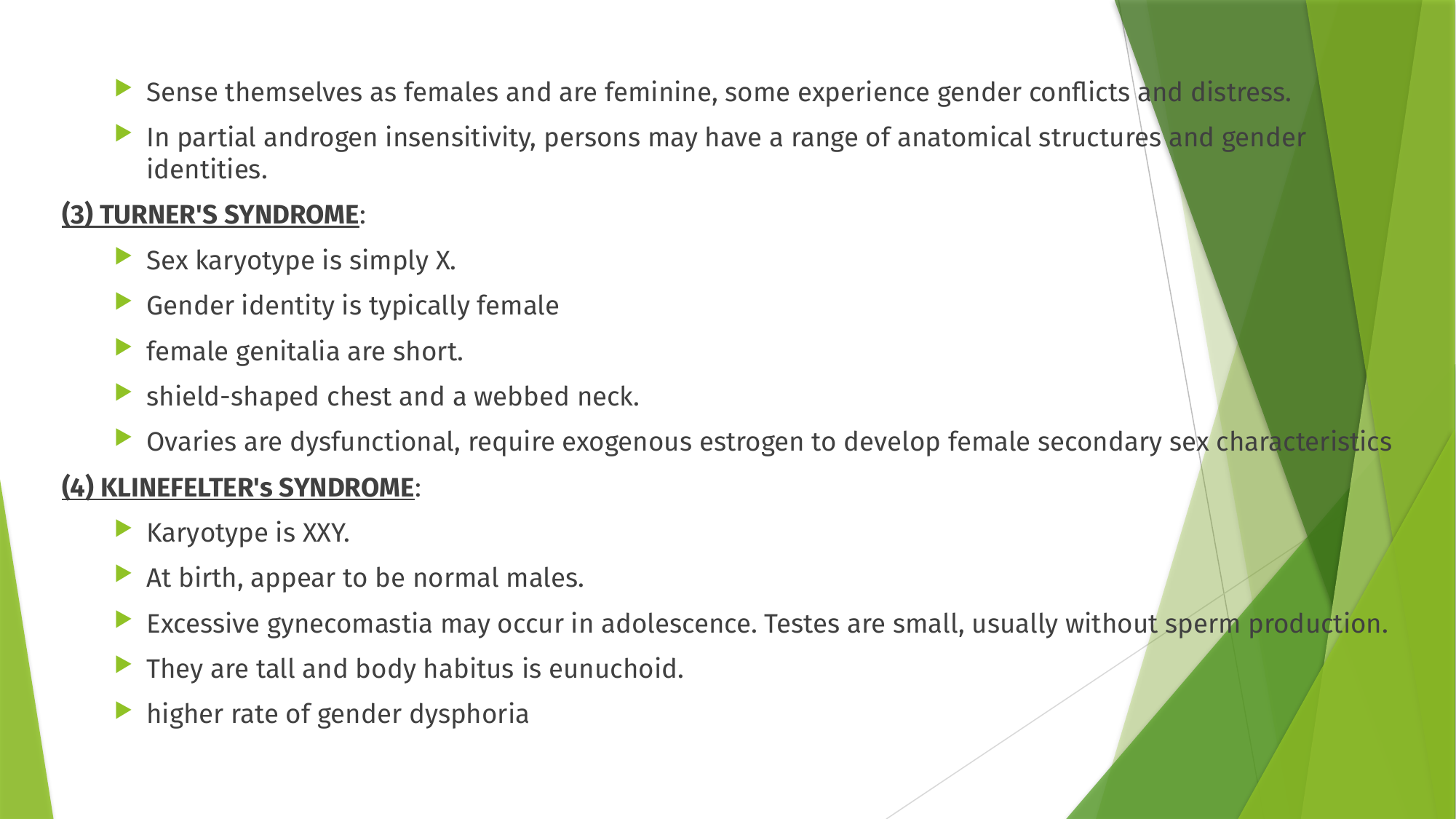

#
Sense themselves as females and are feminine, some experience gender conflicts and distress.
In partial androgen insensitivity, persons may have a range of anatomical structures and gender identities.
(3) TURNER'S SYNDROME:
Sex karyotype is simply X.
Gender identity is typically female
female genitalia are short.
shield-shaped chest and a webbed neck.
Ovaries are dysfunctional, require exogenous estrogen to develop female secondary sex characteristics
(4) KLINEFELTER's SYNDROME:
Karyotype is XXY.
At birth, appear to be normal males.
Excessive gynecomastia may occur in adolescence. Testes are small, usually without sperm production.
They are tall and body habitus is eunuchoid.
higher rate of gender dysphoria